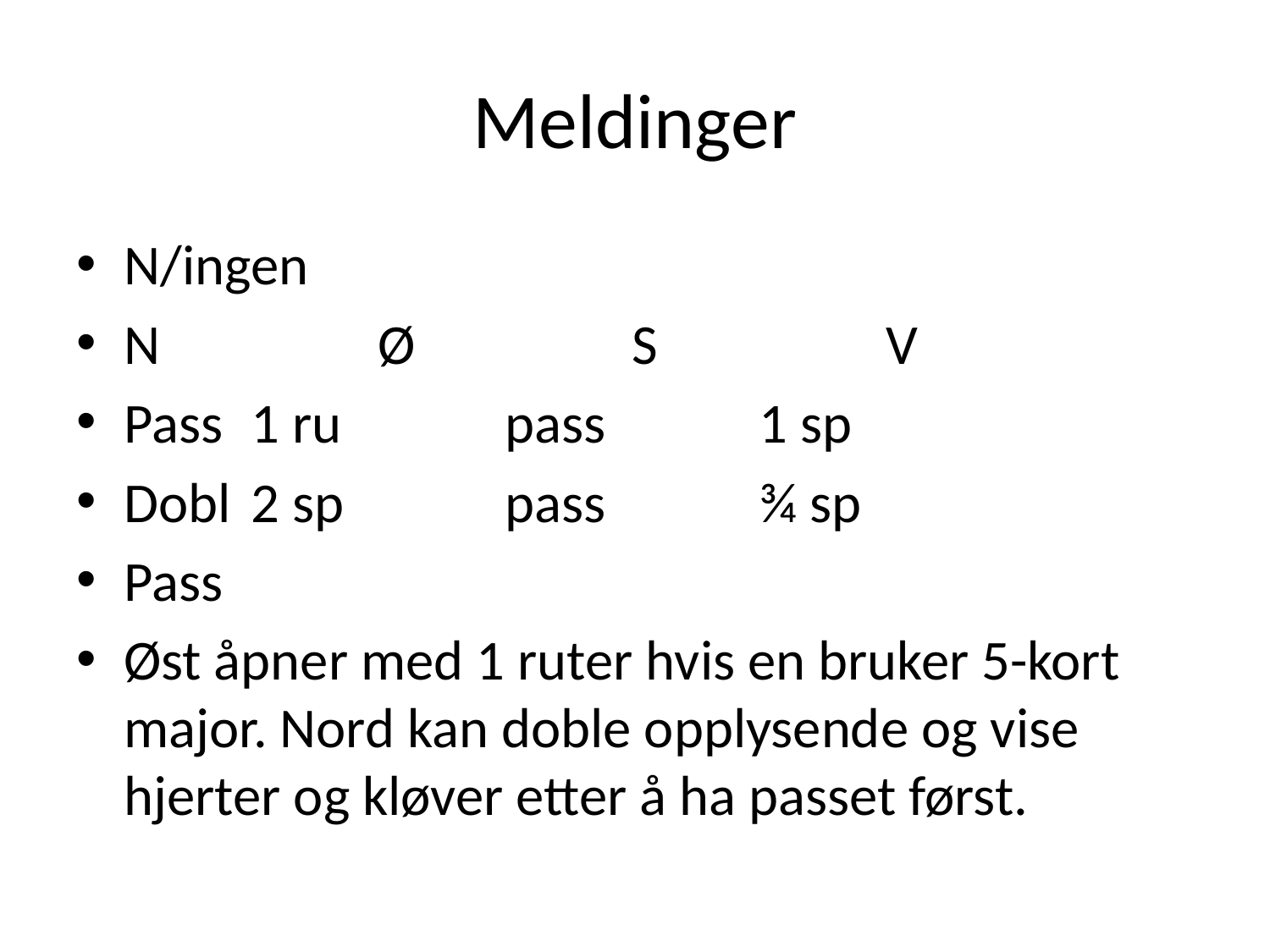

# Meldinger
N/ingen
N		Ø		S		V
Pass	1 ru		pass		1 sp
Dobl	2 sp		pass		¾ sp
Pass
Øst åpner med 1 ruter hvis en bruker 5-kort major. Nord kan doble opplysende og vise hjerter og kløver etter å ha passet først.